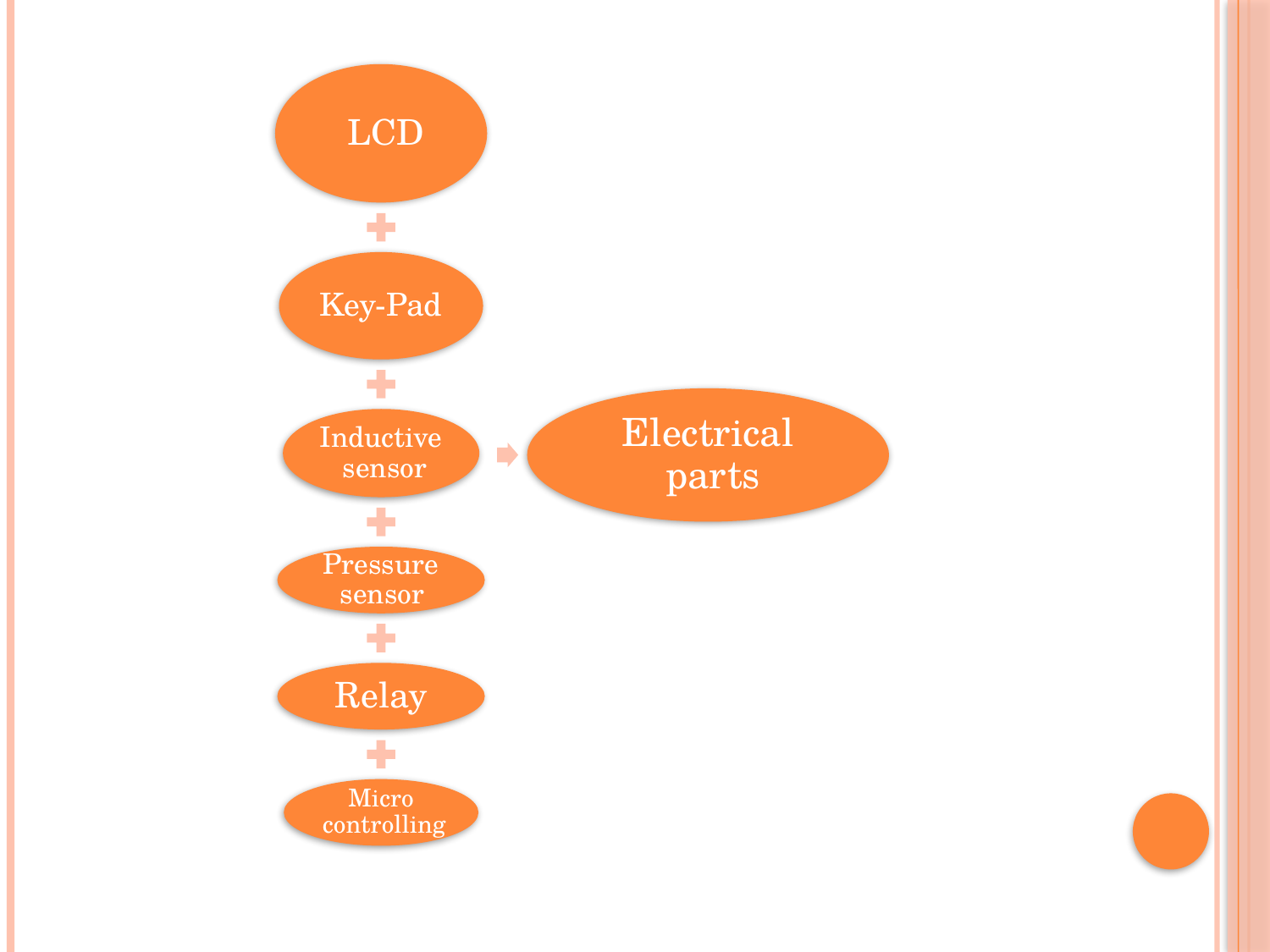

LCD

Key-Pad

Inductive sensor

Pressure sensor

Relay

Micro controlling

Electrical parts